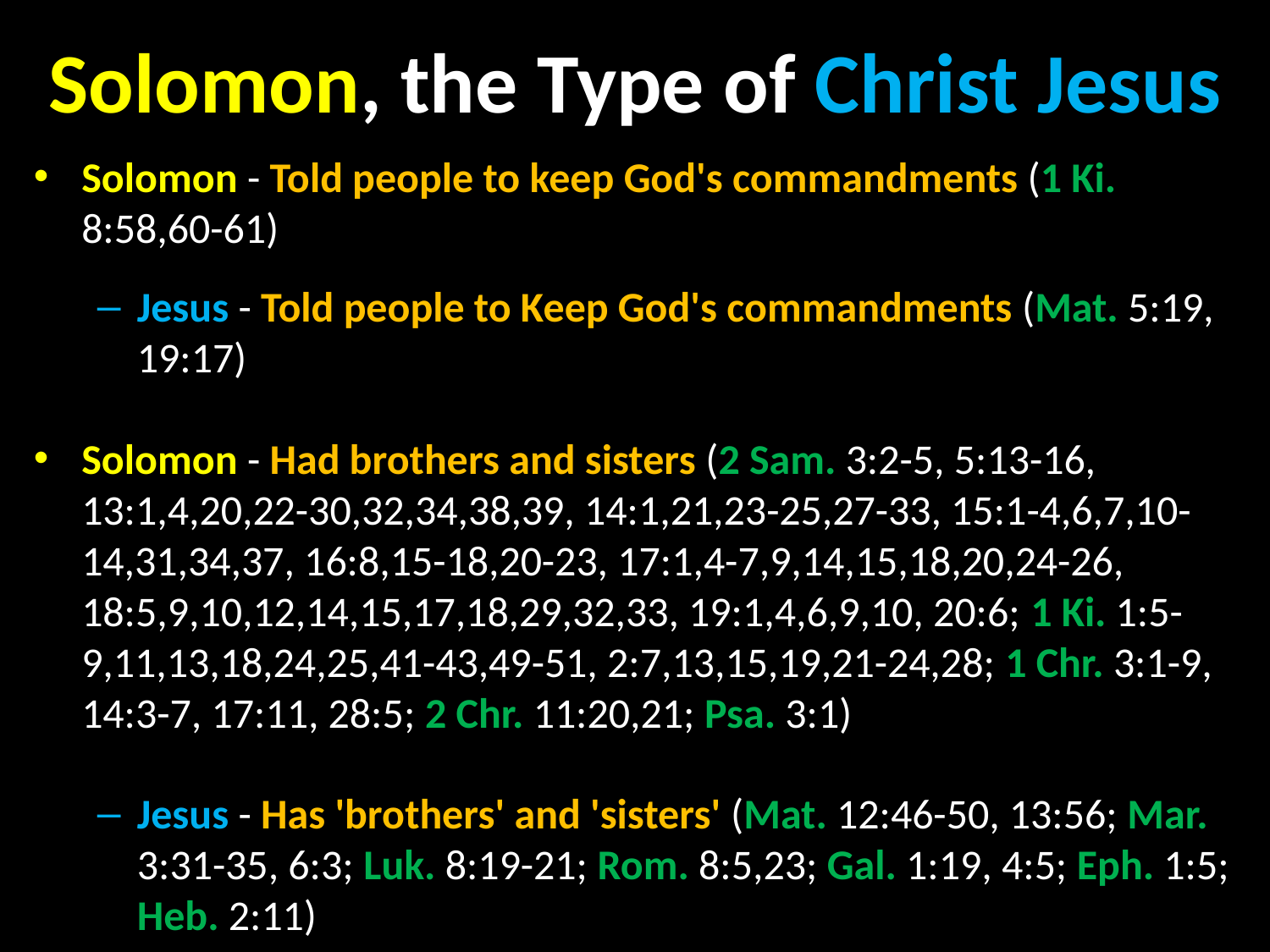

# Solomon, the Type of Christ Jesus
Solomon - Told people to keep God's commandments (1 Ki. 8:58,60-61)

Jesus - Told people to Keep God's commandments (Mat. 5:19, 19:17)

Solomon - Had brothers and sisters (2 Sam. 3:2-5, 5:13-16, 13:1,4,20,22-30,32,34,38,39, 14:1,21,23-25,27-33, 15:1-4,6,7,10-14,31,34,37, 16:8,15-18,20-23, 17:1,4-7,9,14,15,18,20,24-26, 18:5,9,10,12,14,15,17,18,29,32,33, 19:1,4,6,9,10, 20:6; 1 Ki. 1:5-9,11,13,18,24,25,41-43,49-51, 2:7,13,15,19,21-24,28; 1 Chr. 3:1-9, 14:3-7, 17:11, 28:5; 2 Chr. 11:20,21; Psa. 3:1)

Jesus - Has 'brothers' and 'sisters' (Mat. 12:46-50, 13:56; Mar. 3:31-35, 6:3; Luk. 8:19-21; Rom. 8:5,23; Gal. 1:19, 4:5; Eph. 1:5; Heb. 2:11)